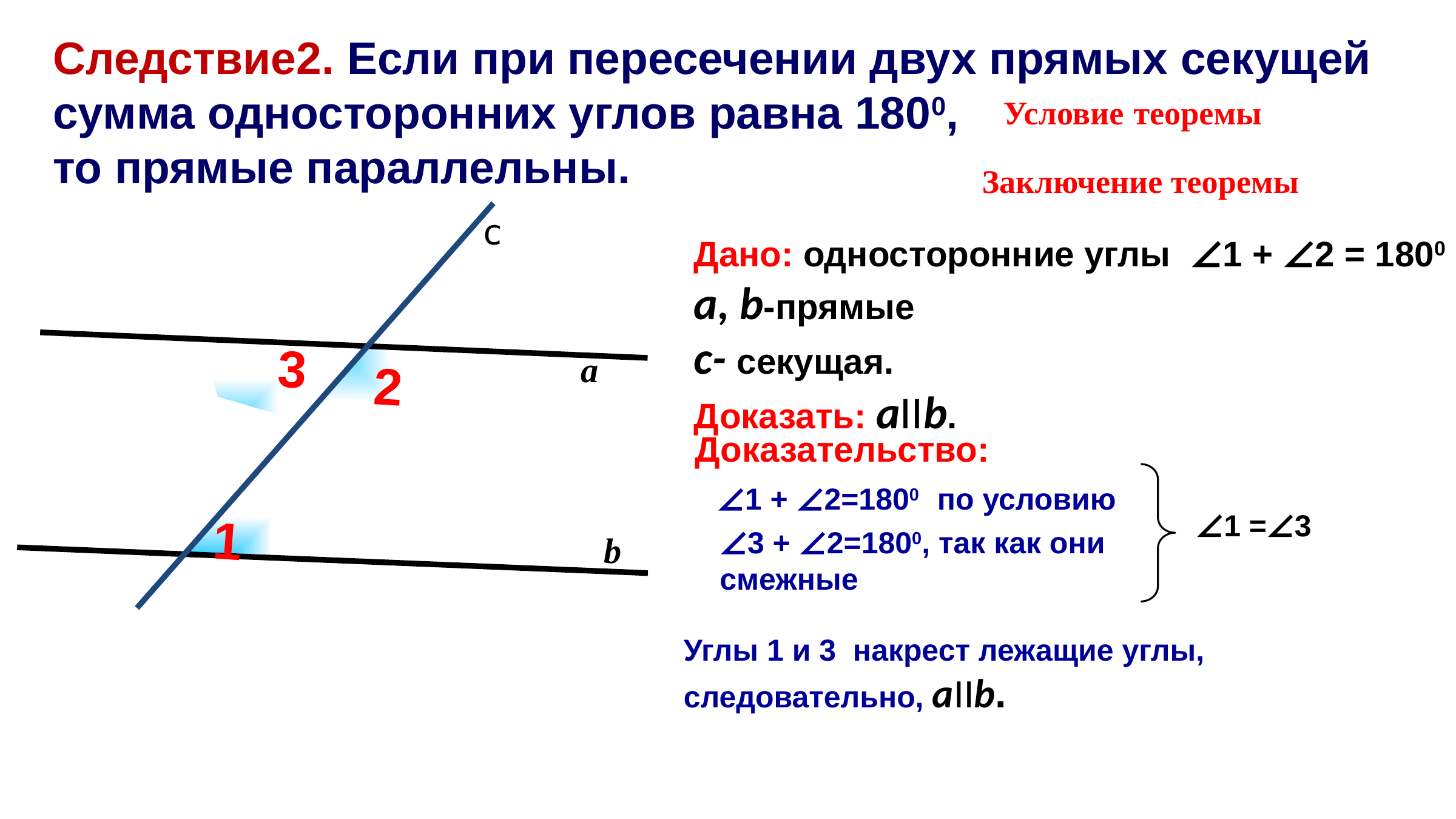

Следствие2. Если при пересечении двух прямых секущей сумма односторонних углов равна 1800,
то прямые параллельны.
Условие теоремы
Заключение теоремы
c

Дано: односторонние углы  ∠1 + ∠2 = 1800
а, b-прямые
c- секущая.
Доказать: aIIb.

3

а

2
Доказательство:

∠1 + ∠2=1800   по условию

∠1 =∠3
1
∠3 + ∠2=1800, так как они смежные
b

Углы 1 и 3  накрест лежащие углы, следовательно, aIIb.